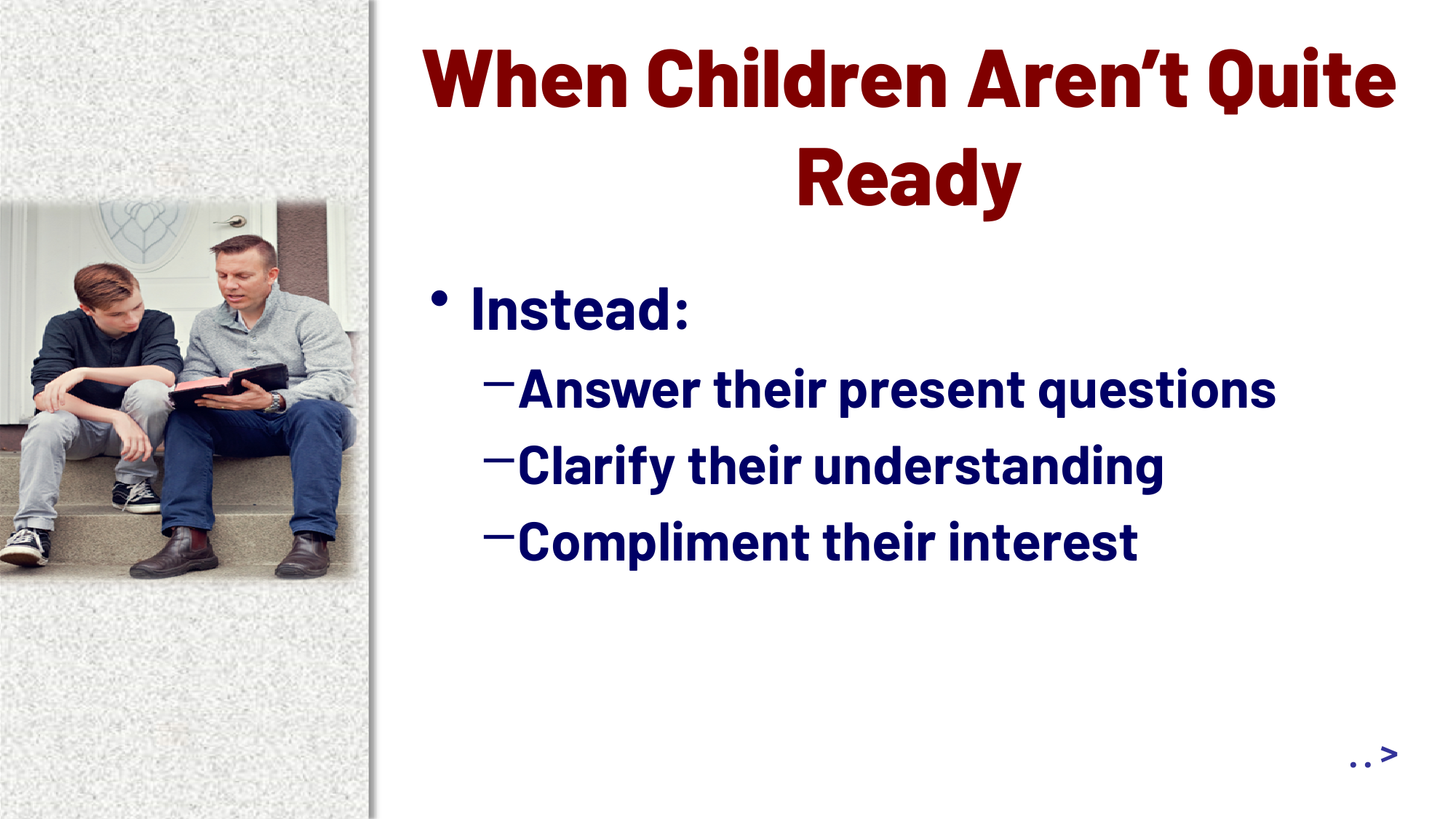

# When Children Aren’t Quite Ready
Instead:
Answer their present questions
Clarify their understanding
Compliment their interest
. . >